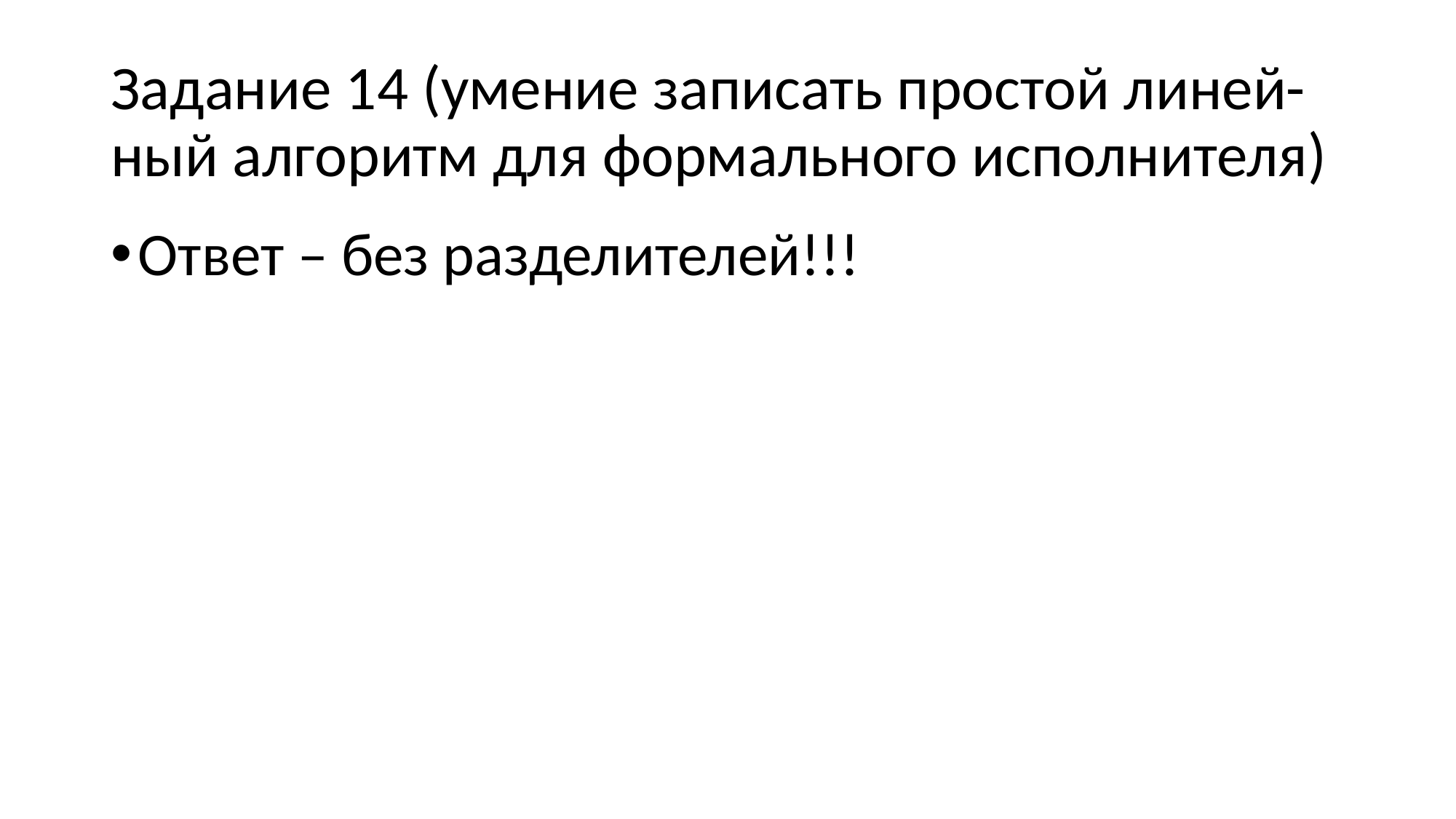

# Задание 14 (умение записать простой линей- ный алгоритм для формального исполнителя)
Ответ – без разделителей!!!